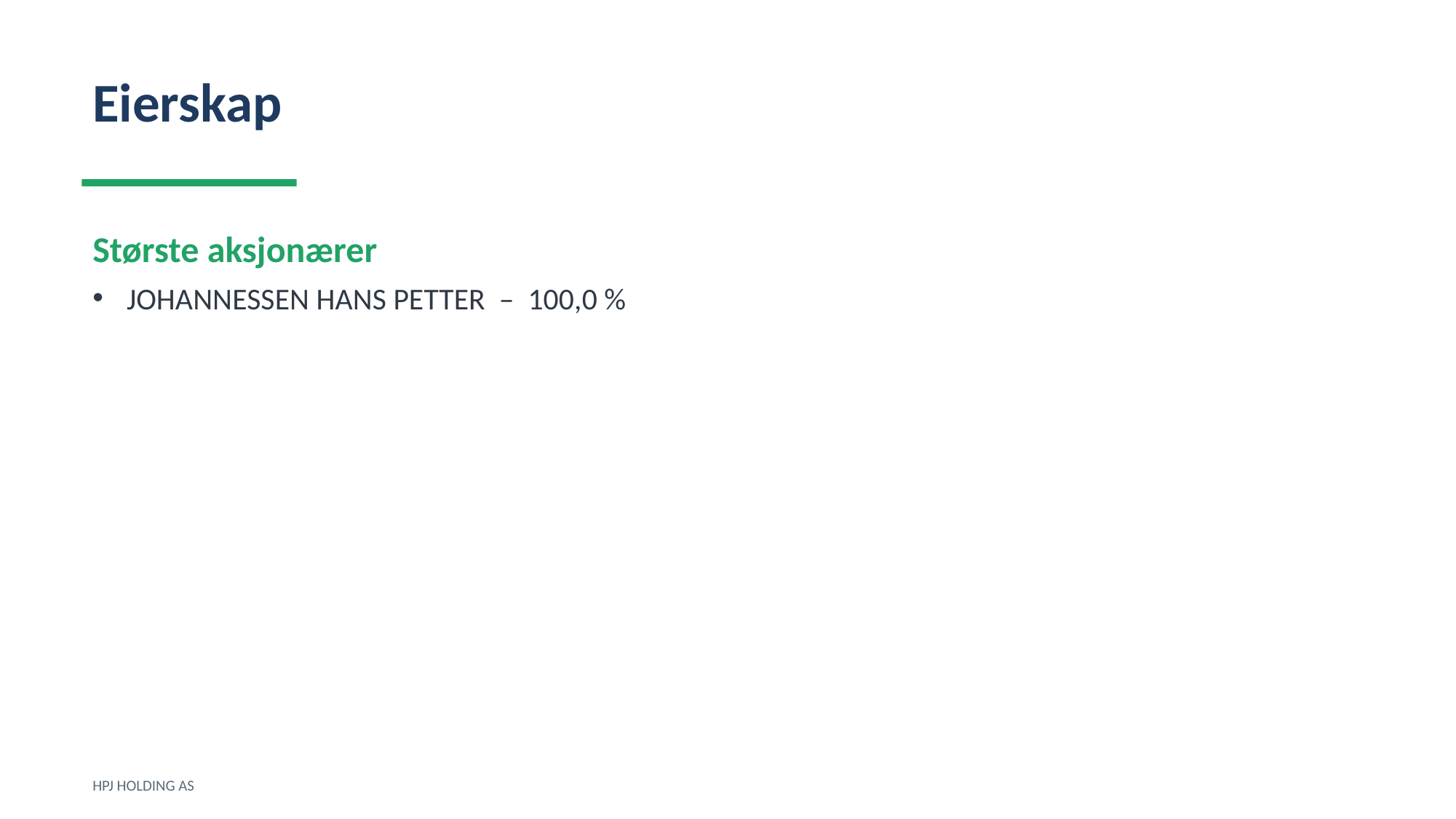

Eierskap

Største aksjonærer
JOHANNESSEN HANS PETTER  –  100,0 %
HPJ HOLDING AS